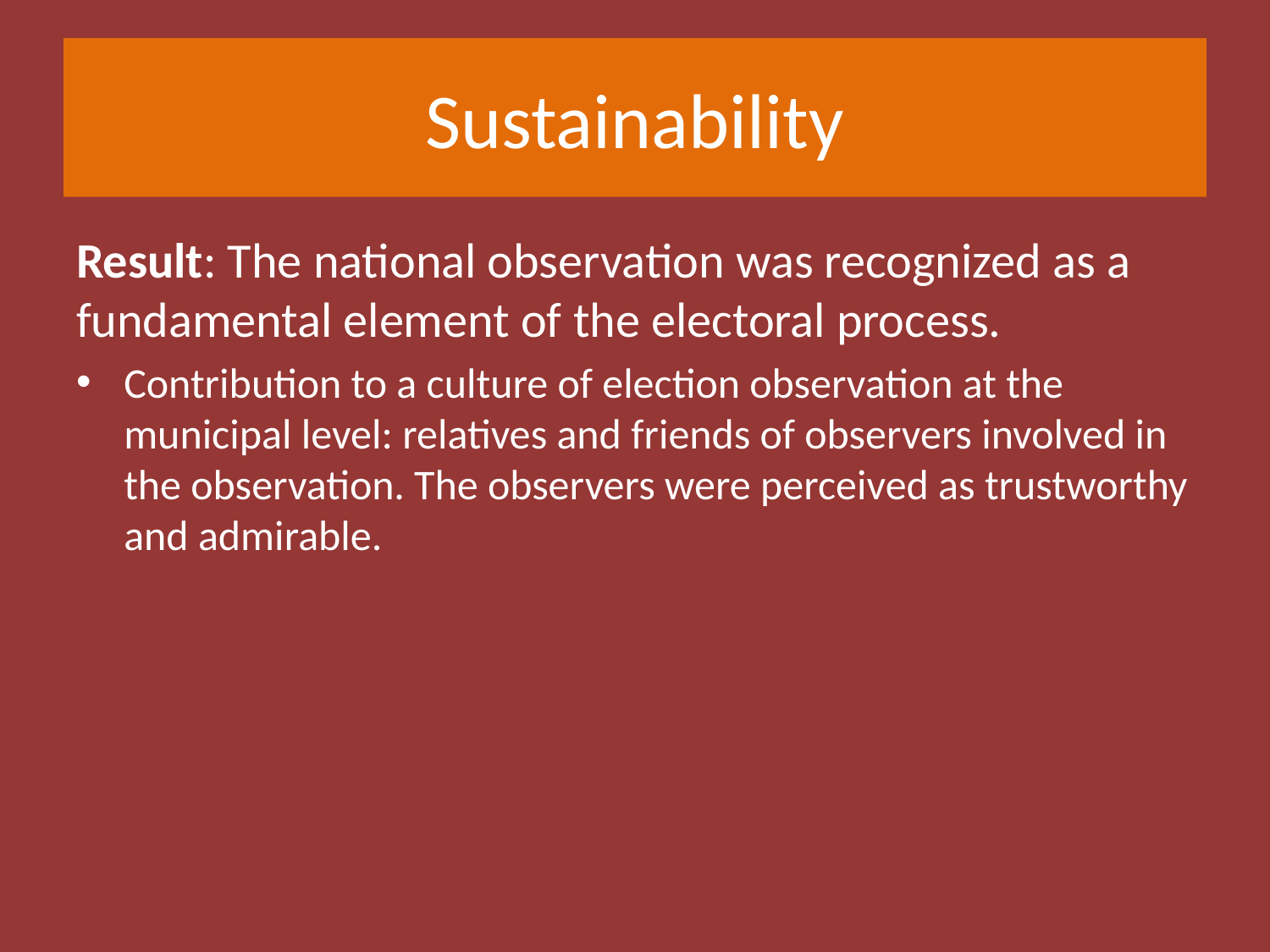

# Sustainability
Result: The national observation was recognized as a fundamental element of the electoral process.
Contribution to a culture of election observation at the municipal level: relatives and friends of observers involved in the observation. The observers were perceived as trustworthy and admirable.